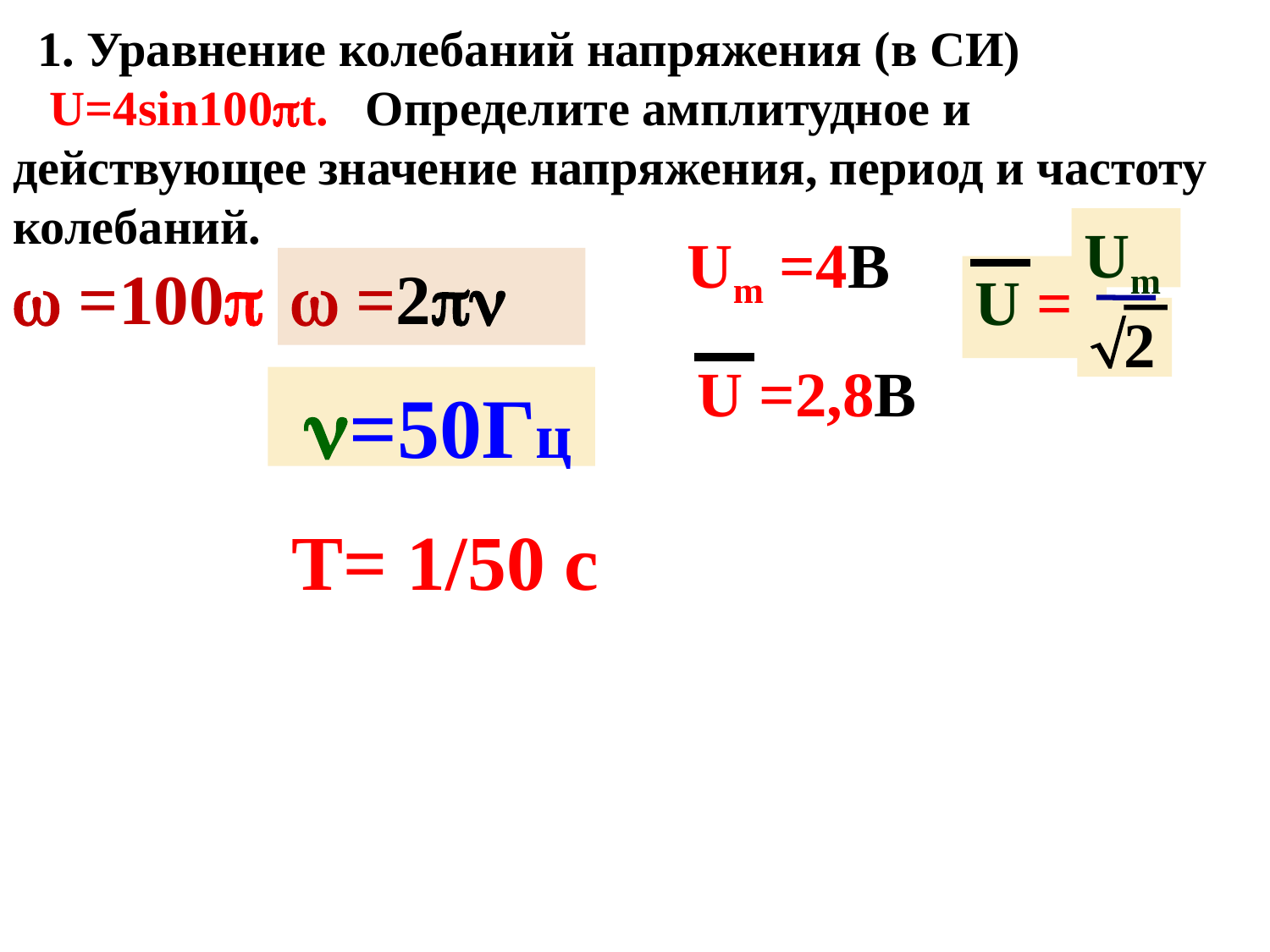

1. Уравнение колебаний напряжения (в СИ)
 U=4sin100πt.   Определите амплитудное и действующее значение напряжения, период и частоту колебаний.
Um
√2

U =
Um =4В
ω =100π
ω =2πν
U =2,8В
  ν=50Гц
T= 1/50 с